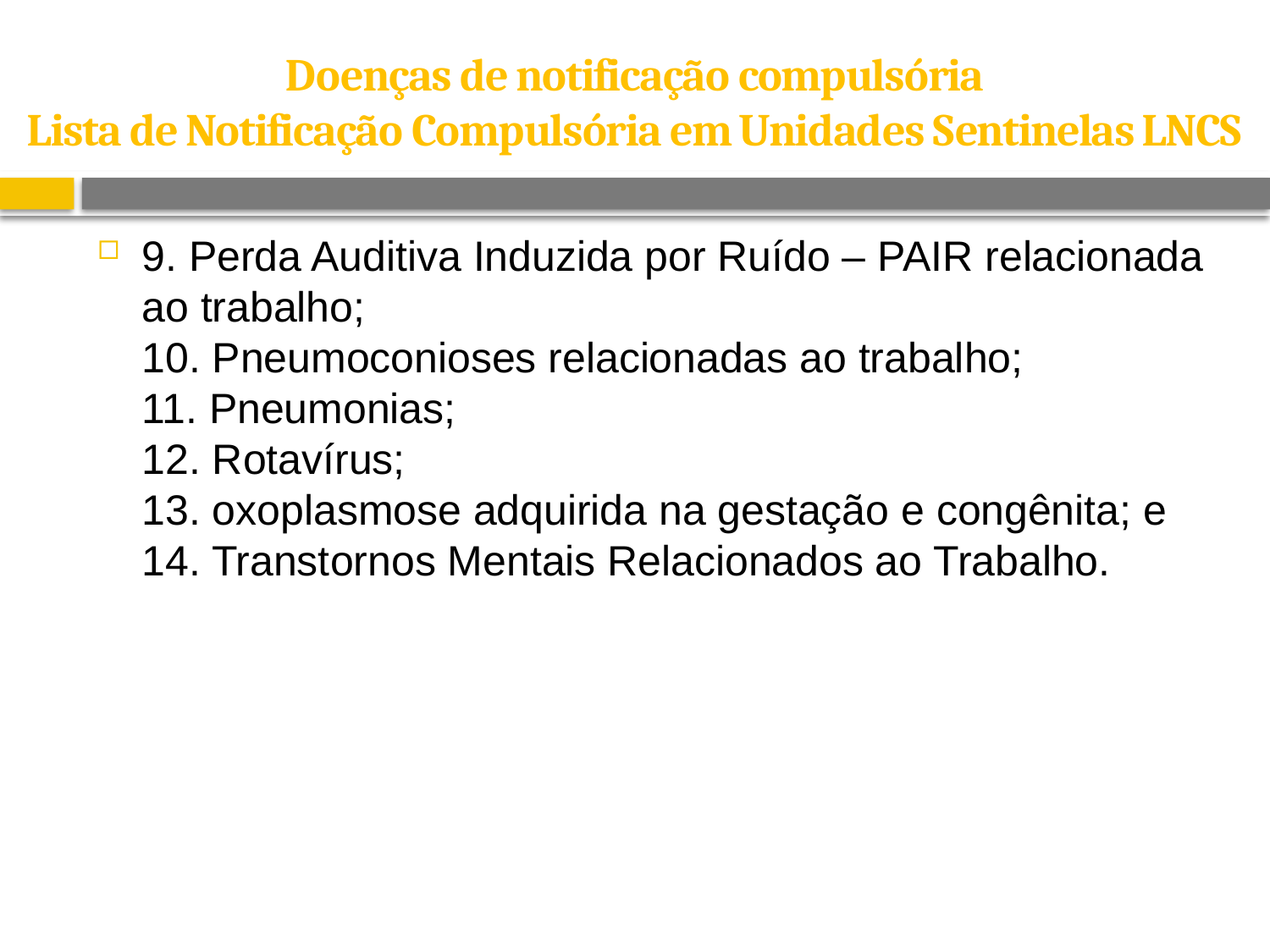

# Doenças de notificação compulsória Lista de Notificação Compulsória em Unidades Sentinelas LNCS
9. Perda Auditiva Induzida por Ruído – PAIR relacionada ao trabalho;
10. Pneumoconioses relacionadas ao trabalho;
11. Pneumonias;
12. Rotavírus;
13. oxoplasmose adquirida na gestação e congênita; e
14. Transtornos Mentais Relacionados ao Trabalho.